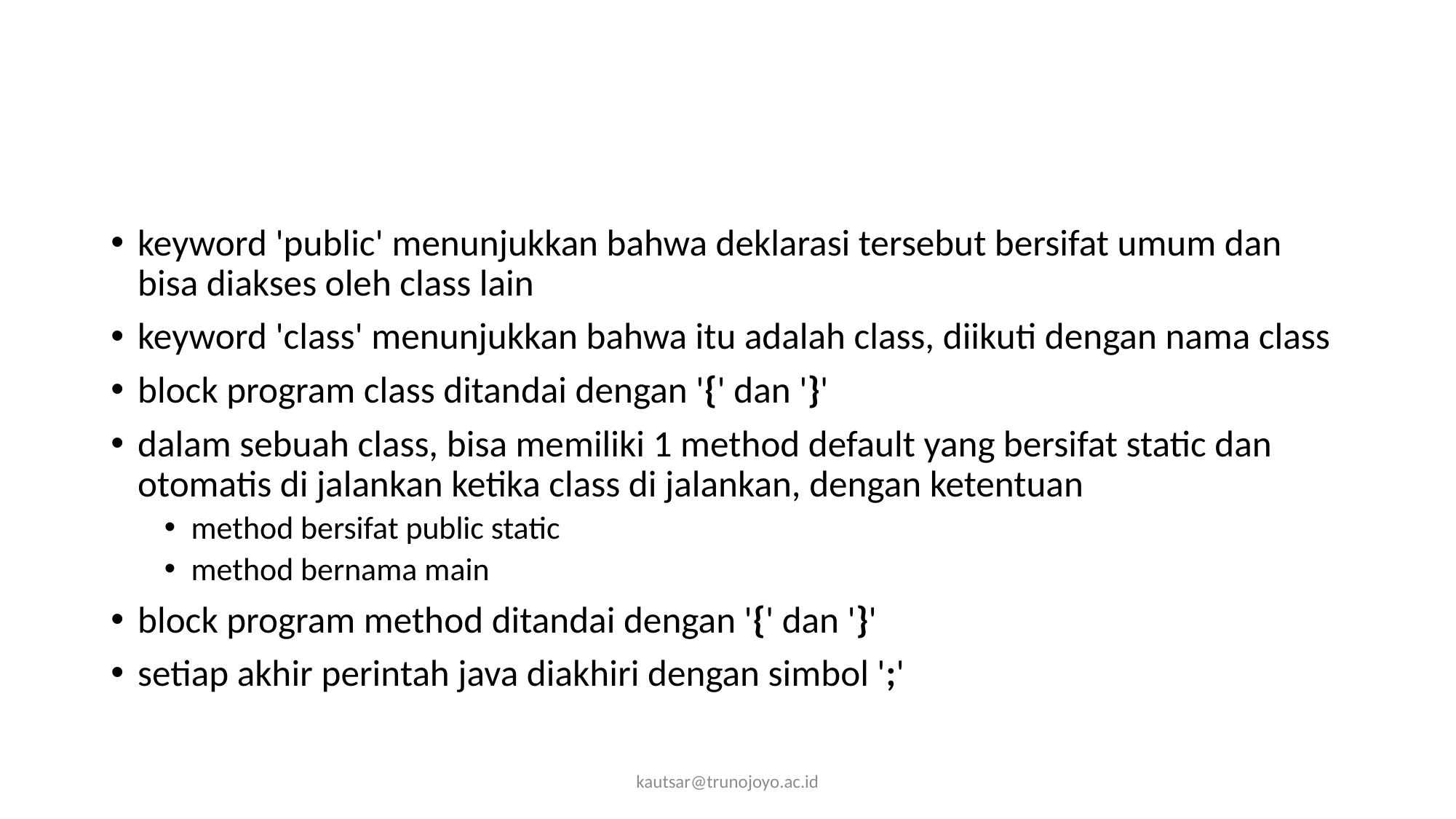

#
keyword 'public' menunjukkan bahwa deklarasi tersebut bersifat umum dan bisa diakses oleh class lain
keyword 'class' menunjukkan bahwa itu adalah class, diikuti dengan nama class
block program class ditandai dengan '{' dan '}'
dalam sebuah class, bisa memiliki 1 method default yang bersifat static dan otomatis di jalankan ketika class di jalankan, dengan ketentuan
method bersifat public static
method bernama main
block program method ditandai dengan '{' dan '}'
setiap akhir perintah java diakhiri dengan simbol ';'

kautsar@trunojoyo.ac.id
10